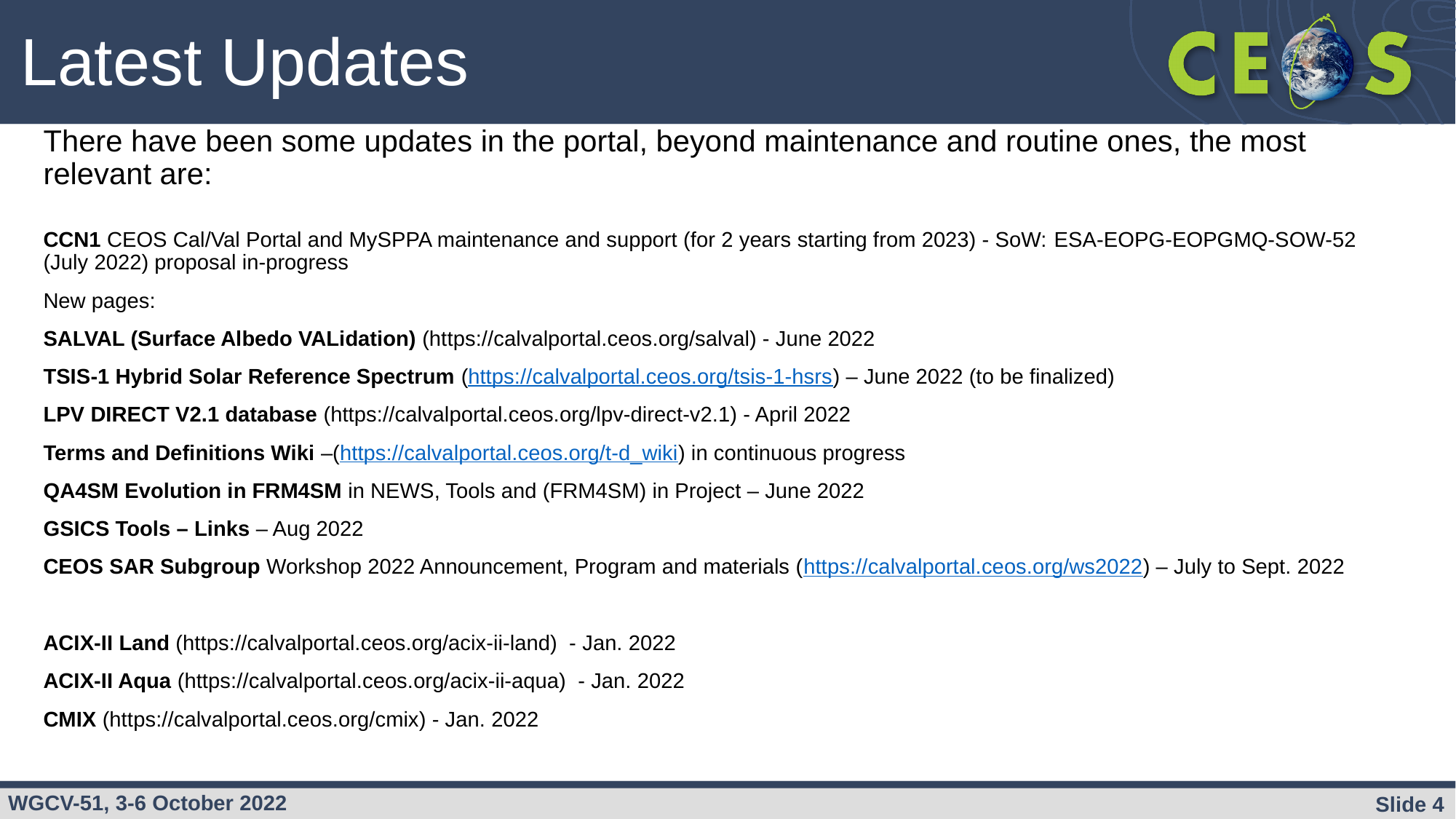

# Latest Updates
There have been some updates in the portal, beyond maintenance and routine ones, the most relevant are:
CCN1 CEOS Cal/Val Portal and MySPPA maintenance and support (for 2 years starting from 2023) - SoW: ESA-EOPG-EOPGMQ-SOW-52 (July 2022) proposal in-progress
New pages:
SALVAL (Surface Albedo VALidation) (https://calvalportal.ceos.org/salval) - June 2022
TSIS-1 Hybrid Solar Reference Spectrum (https://calvalportal.ceos.org/tsis-1-hsrs) – June 2022 (to be finalized)
LPV DIRECT V2.1 database (https://calvalportal.ceos.org/lpv-direct-v2.1) - April 2022
Terms and Definitions Wiki –(https://calvalportal.ceos.org/t-d_wiki) in continuous progress
QA4SM Evolution in FRM4SM in NEWS, Tools and (FRM4SM) in Project – June 2022
GSICS Tools – Links – Aug 2022
CEOS SAR Subgroup Workshop 2022 Announcement, Program and materials (https://calvalportal.ceos.org/ws2022) – July to Sept. 2022

ACIX-II Land (https://calvalportal.ceos.org/acix-ii-land)  - Jan. 2022
ACIX-II Aqua (https://calvalportal.ceos.org/acix-ii-aqua)  - Jan. 2022
CMIX (https://calvalportal.ceos.org/cmix) - Jan. 2022